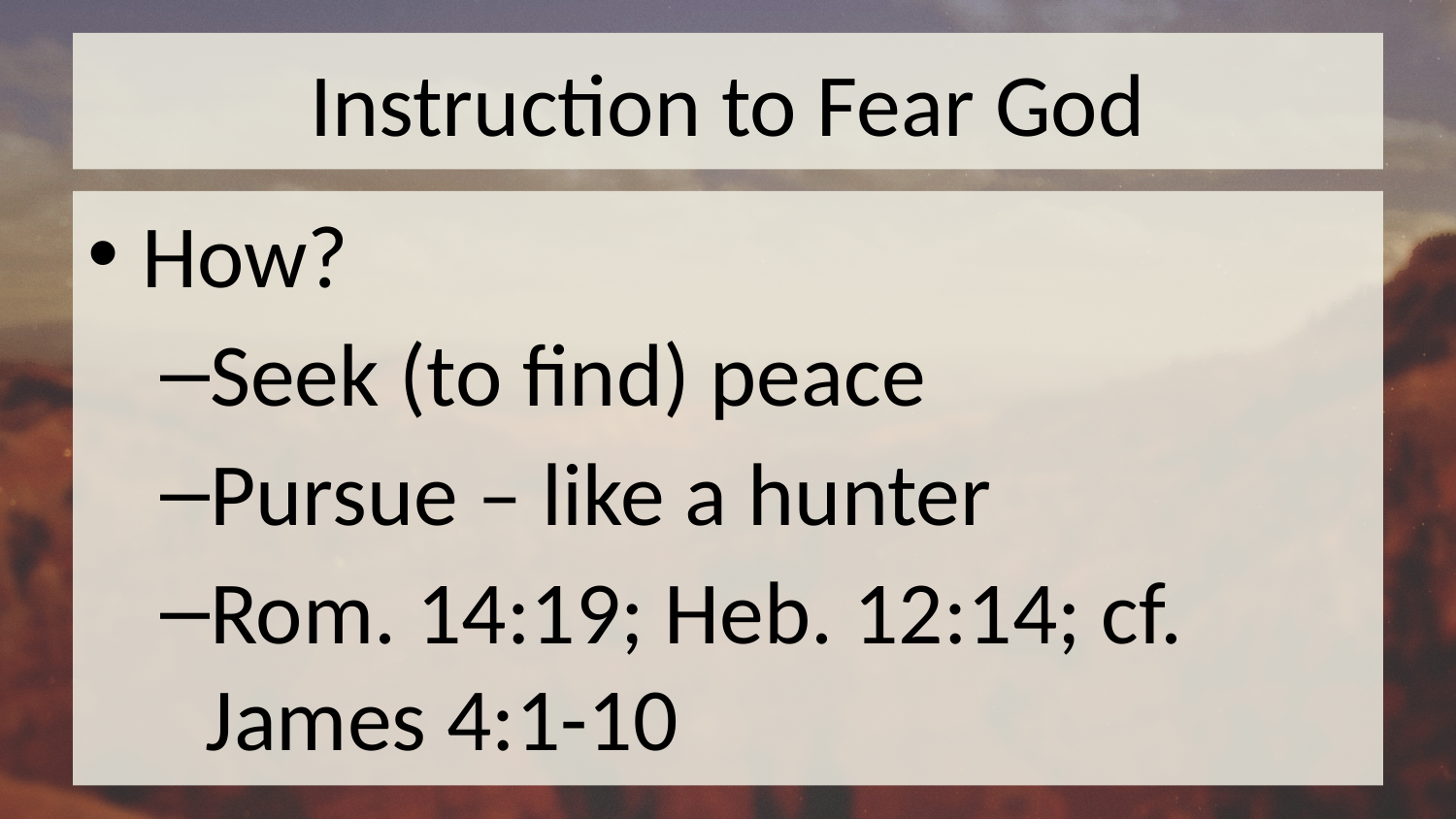

# Instruction to Fear God
How?
Seek (to find) peace
Pursue – like a hunter
Rom. 14:19; Heb. 12:14; cf. James 4:1-10